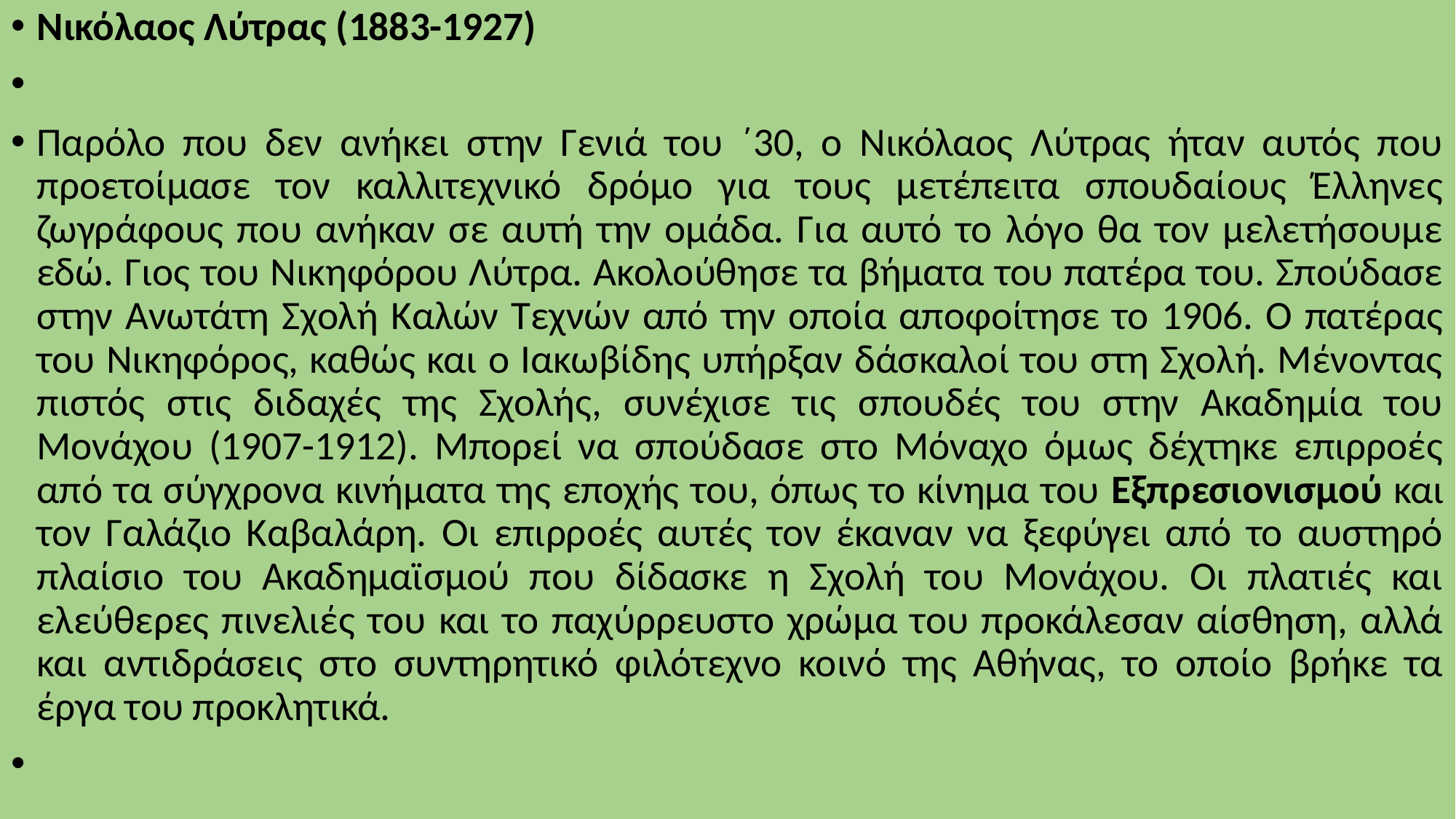

Νικόλαος Λύτρας (1883-1927)

Παρόλο που δεν ανήκει στην Γενιά του ΄30, ο Νικόλαος Λύτρας ήταν αυτός που προετοίμασε τον καλλιτεχνικό δρόμο για τους μετέπειτα σπουδαίους Έλληνες ζωγράφους που ανήκαν σε αυτή την ομάδα. Για αυτό το λόγο θα τον μελετήσουμε εδώ. Γιος του Νικηφόρου Λύτρα. Ακολούθησε τα βήματα του πατέρα του. Σπούδασε στην Ανωτάτη Σχολή Καλών Τεχνών από την οποία αποφοίτησε το 1906. Ο πατέρας του Νικηφόρος, καθώς και ο Ιακωβίδης υπήρξαν δάσκαλοί του στη Σχολή. Μένοντας πιστός στις διδαχές της Σχολής, συνέχισε τις σπουδές του στην Ακαδημία του Μονάχου (1907-1912). Μπορεί να σπούδασε στο Μόναχο όμως δέχτηκε επιρροές από τα σύγχρονα κινήματα της εποχής του, όπως το κίνημα του Εξπρεσιονισμού και τον Γαλάζιο Καβαλάρη. Οι επιρροές αυτές τον έκαναν να ξεφύγει από το αυστηρό πλαίσιο του Ακαδημαϊσμού που δίδασκε η Σχολή του Μονάχου. Οι πλατιές και ελεύθερες πινελιές του και το παχύρρευστο χρώμα του προκάλεσαν αίσθηση, αλλά και αντιδράσεις στο συντηρητικό φιλότεχνο κοινό της Αθήνας, το οποίο βρήκε τα έργα του προκλητικά.